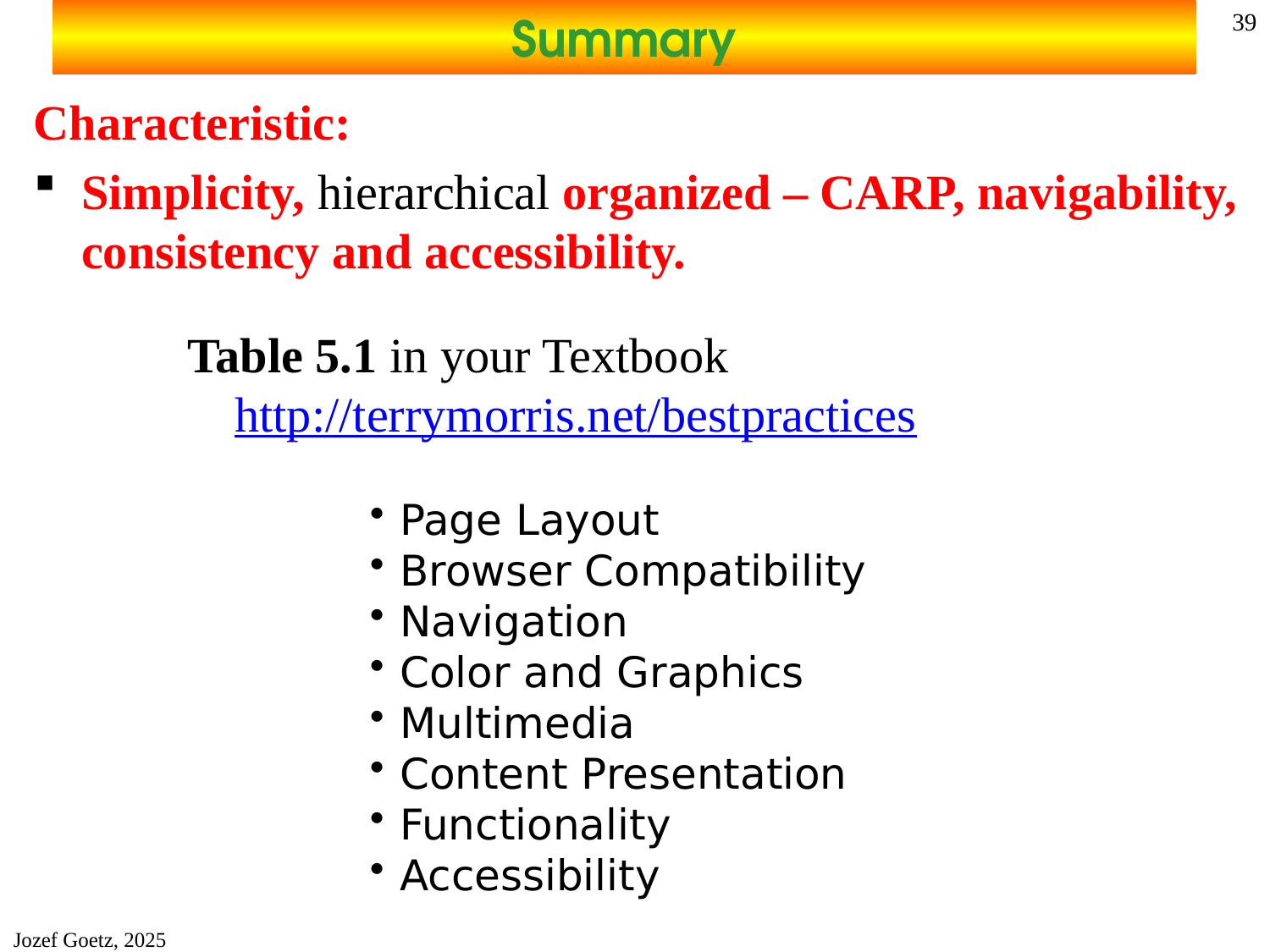

# Summary
39
Characteristic:
Simplicity, hierarchical organized – CARP, navigability, consistency and accessibility.
Table 5.1 in your Textbook
http://terrymorris.net/bestpractices
Page Layout
Browser Compatibility
Navigation
Color and Graphics
Multimedia
Content Presentation
Functionality
Accessibility